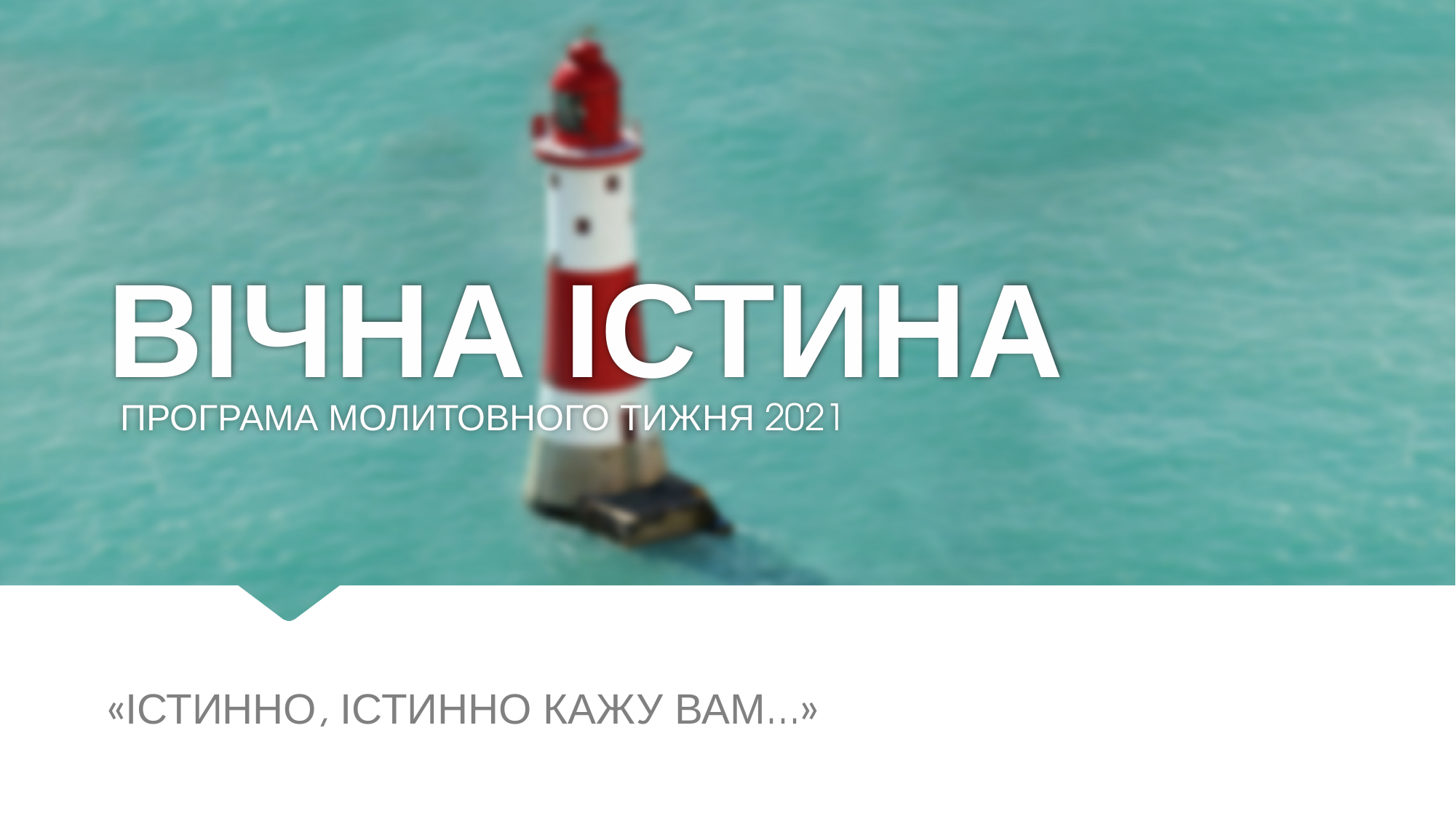

# ВІЧНА ІСТИНА
ПРОГРАМА МОЛИТОВНОГО ТИЖНЯ 2021
«ІСТИННО, ІСТИННО КАЖУ ВАМ...»